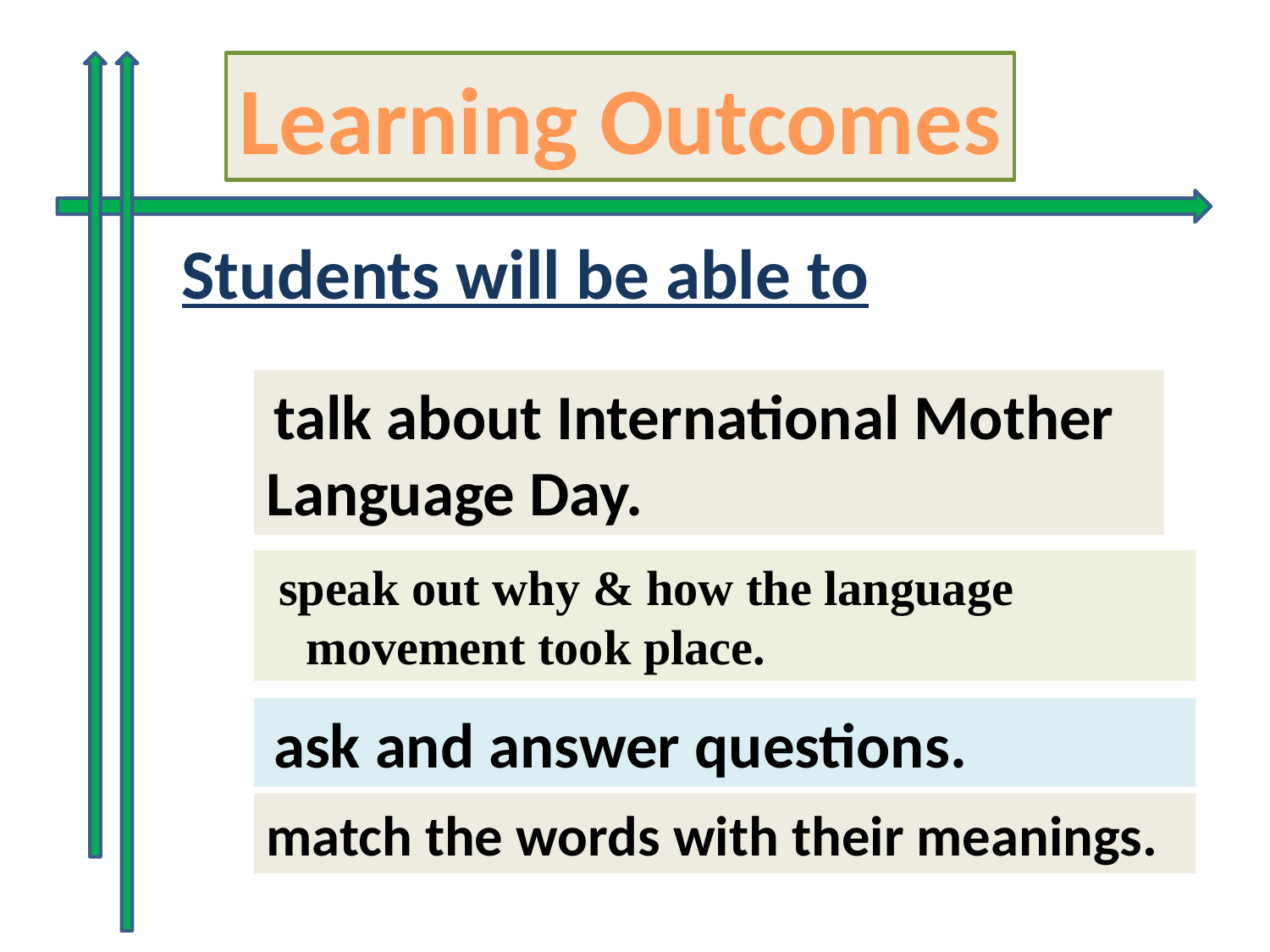

Learning Outcomes

Students will be able to
 talk about International Mother Language Day.
 speak out why & how the language movement took place.
 ask and answer questions.
match the words with their meanings.